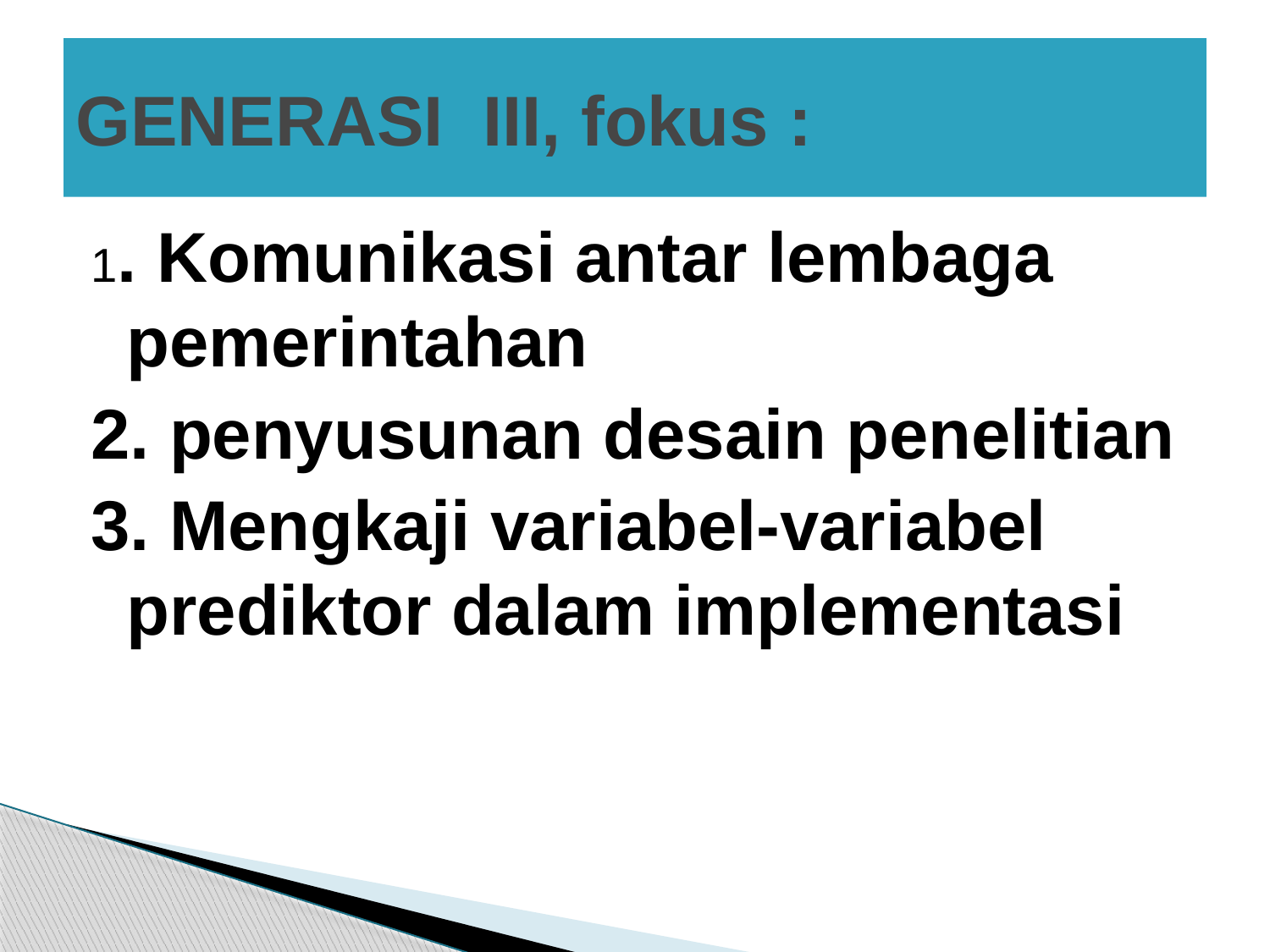

# GENERASI  III, fokus :
1. Komunikasi antar lembaga pemerintahan
2. penyusunan desain penelitian
3. Mengkaji variabel-variabel prediktor dalam implementasi